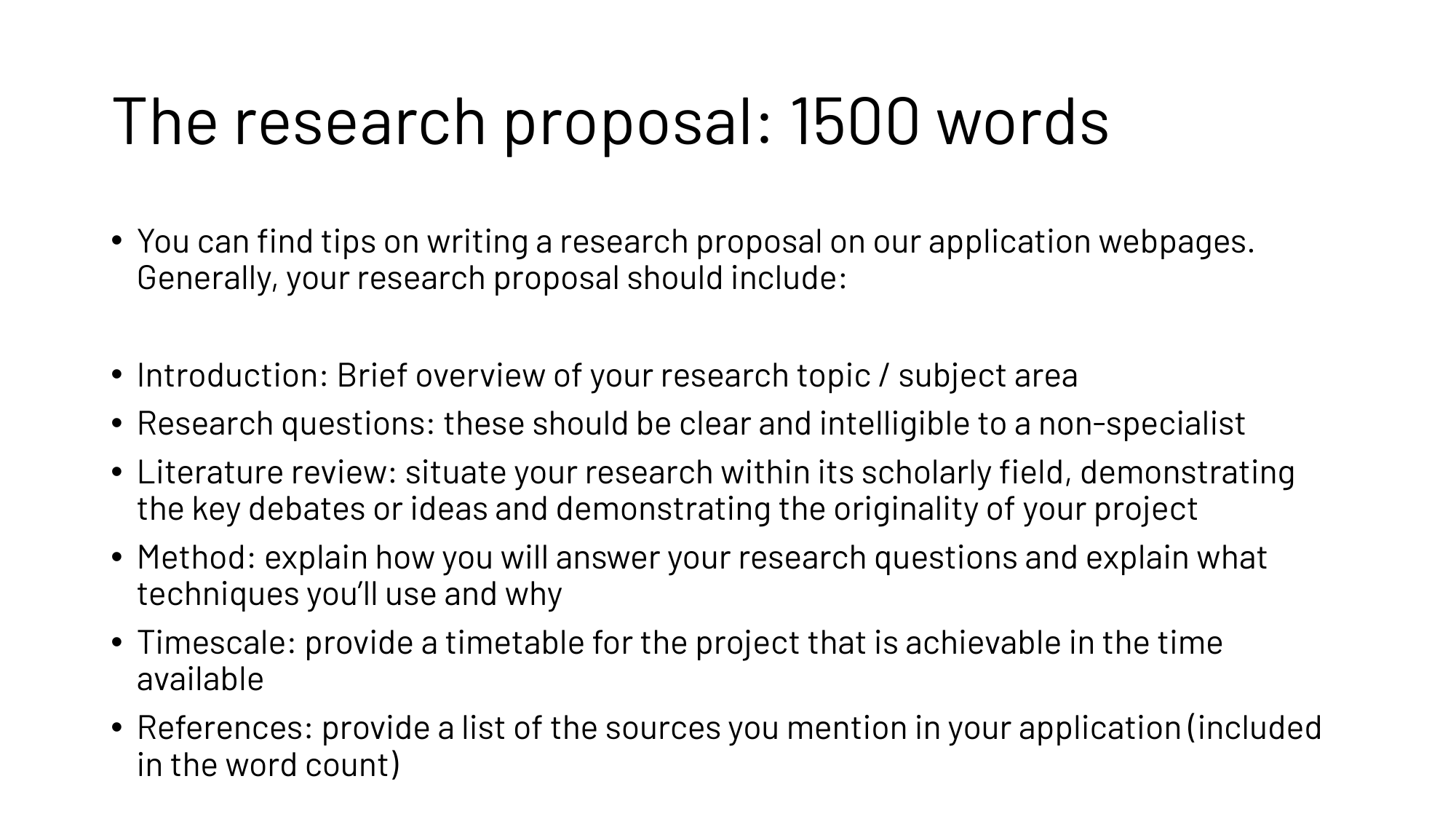

# The research proposal: 1500 words
You can find tips on writing a research proposal on our application webpages. Generally, your research proposal should include:

Introduction: Brief overview of your research topic / subject area
Research questions: these should be clear and intelligible to a non-specialist
Literature review: situate your research within its scholarly field, demonstrating the key debates or ideas and demonstrating the originality of your project
Method: explain how you will answer your research questions and explain what techniques you’ll use and why
Timescale: provide a timetable for the project that is achievable in the time available
References: provide a list of the sources you mention in your application (included in the word count)